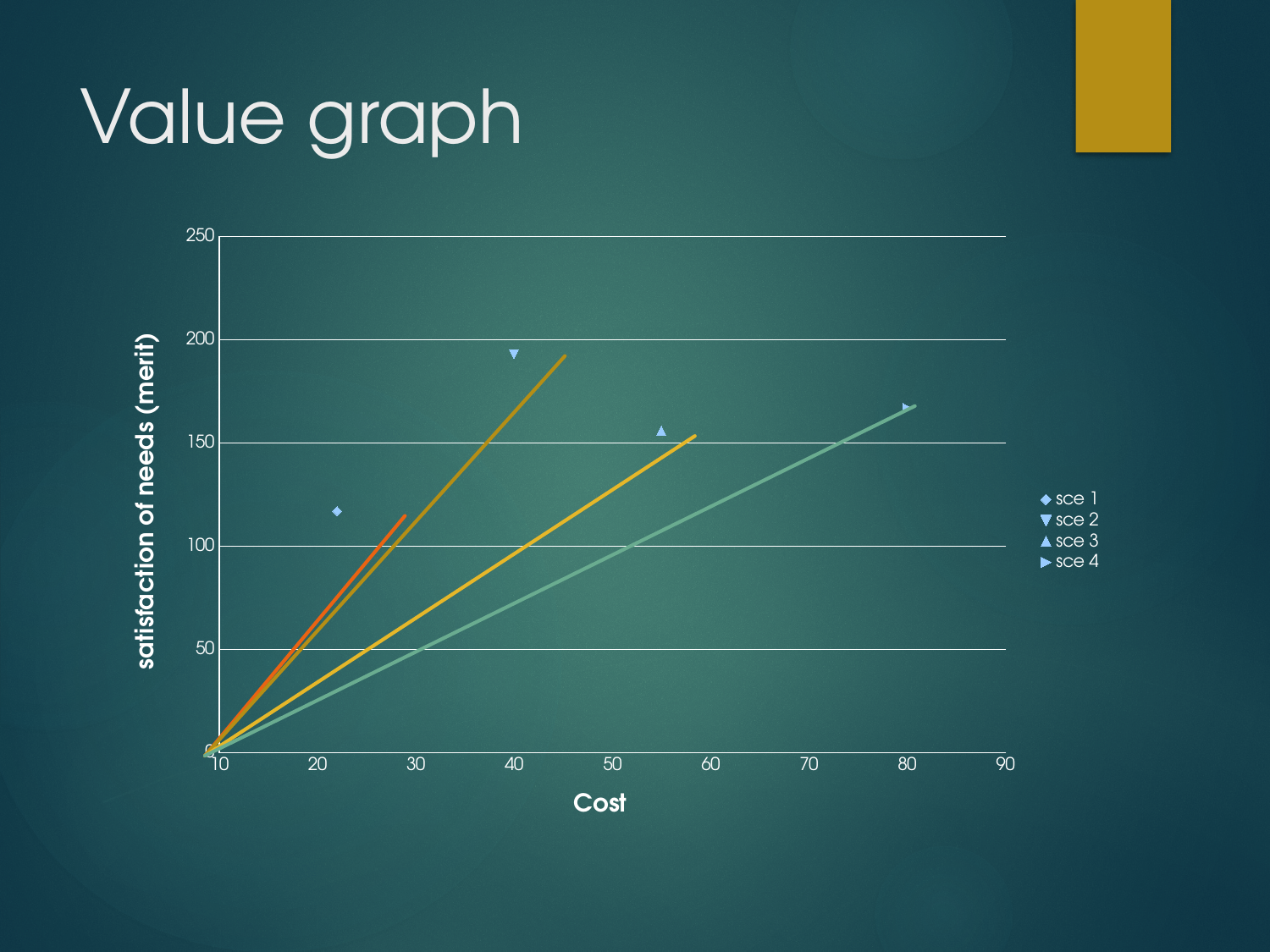

# Value graph

### Chart

| Category | sce 1 | sce 2 | sce 3 | sce 4 |
|---|---|---|---|---|